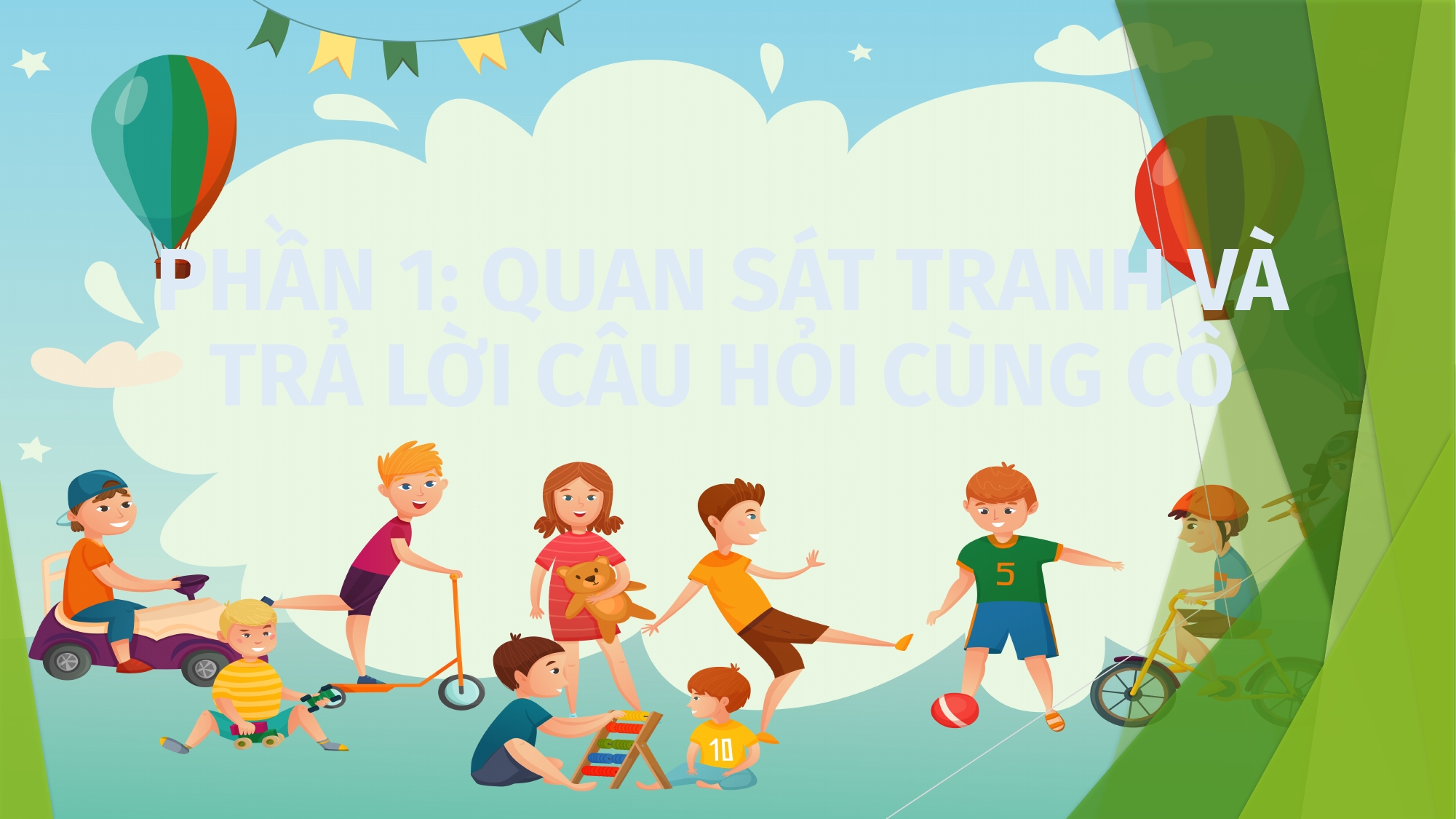

PHẦN 1: QUAN SÁT TRANH VÀ TRẢ LỜI CÂU HỎI CÙNG CÔ
#